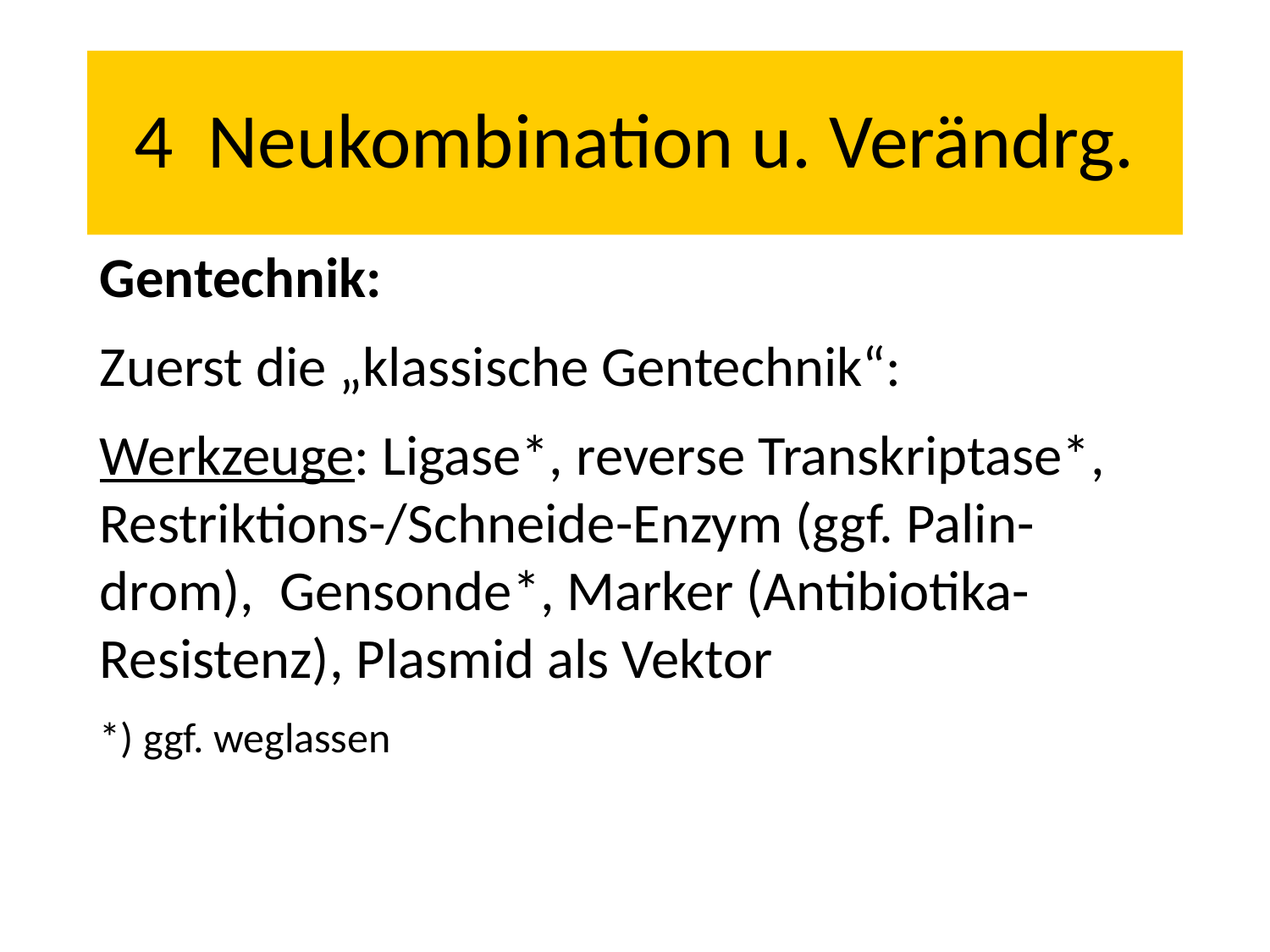

# 4  Neukombination u. Verändrg.
Gentechnik:
Zuerst die „klassische Gentechnik“:
Werkzeuge: Ligase*, reverse Transkriptase*, Restriktions-/Schneide-Enzym (ggf. Palin-drom),  Gensonde*, Marker (Antibiotika-Resistenz), Plasmid als Vektor
*) ggf. weglassen